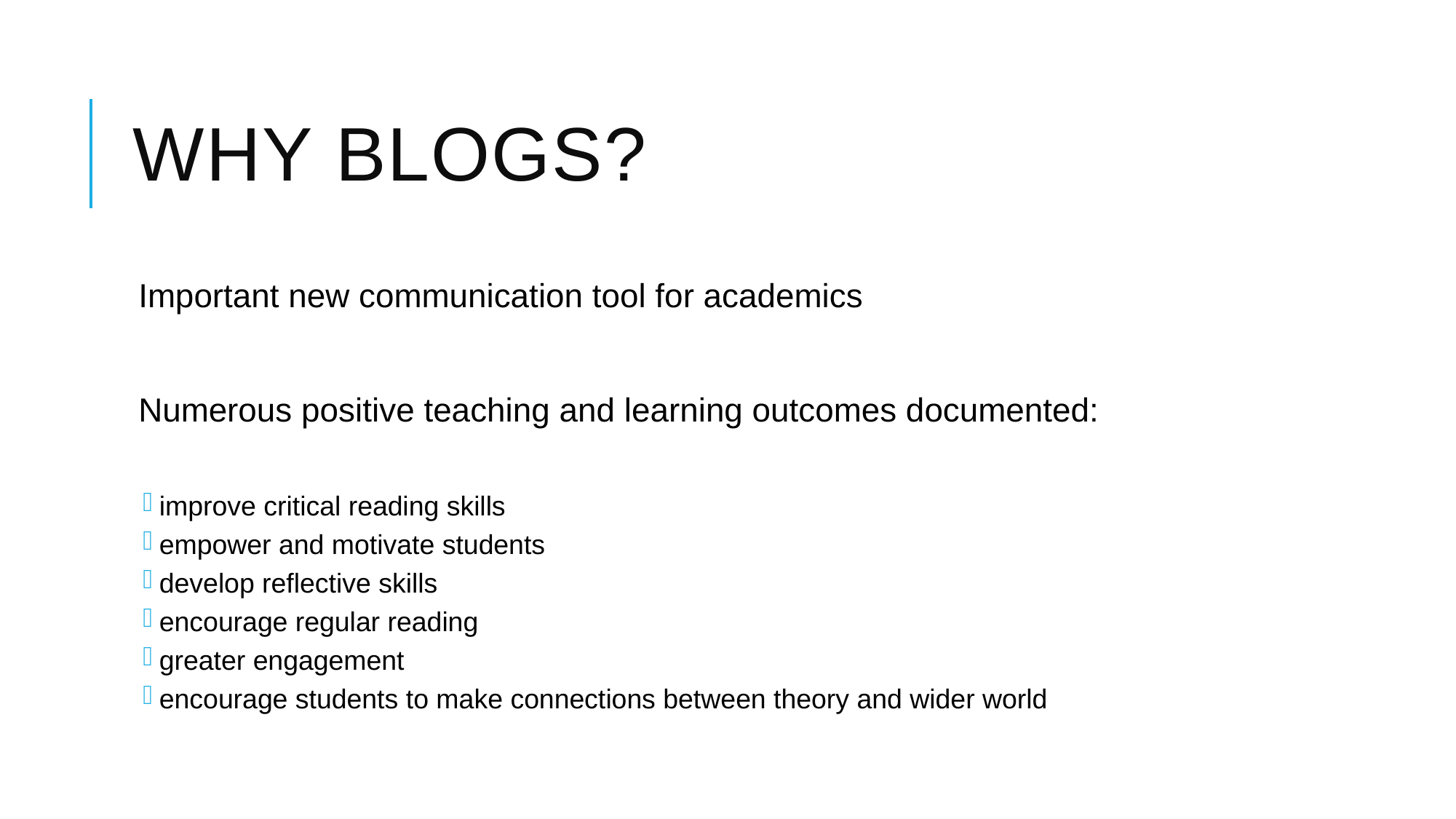

# Why blogs?
Important new communication tool for academics

Numerous positive teaching and learning outcomes documented:

improve critical reading skills
empower and motivate students
develop reflective skills
encourage regular reading
greater engagement
encourage students to make connections between theory and wider world